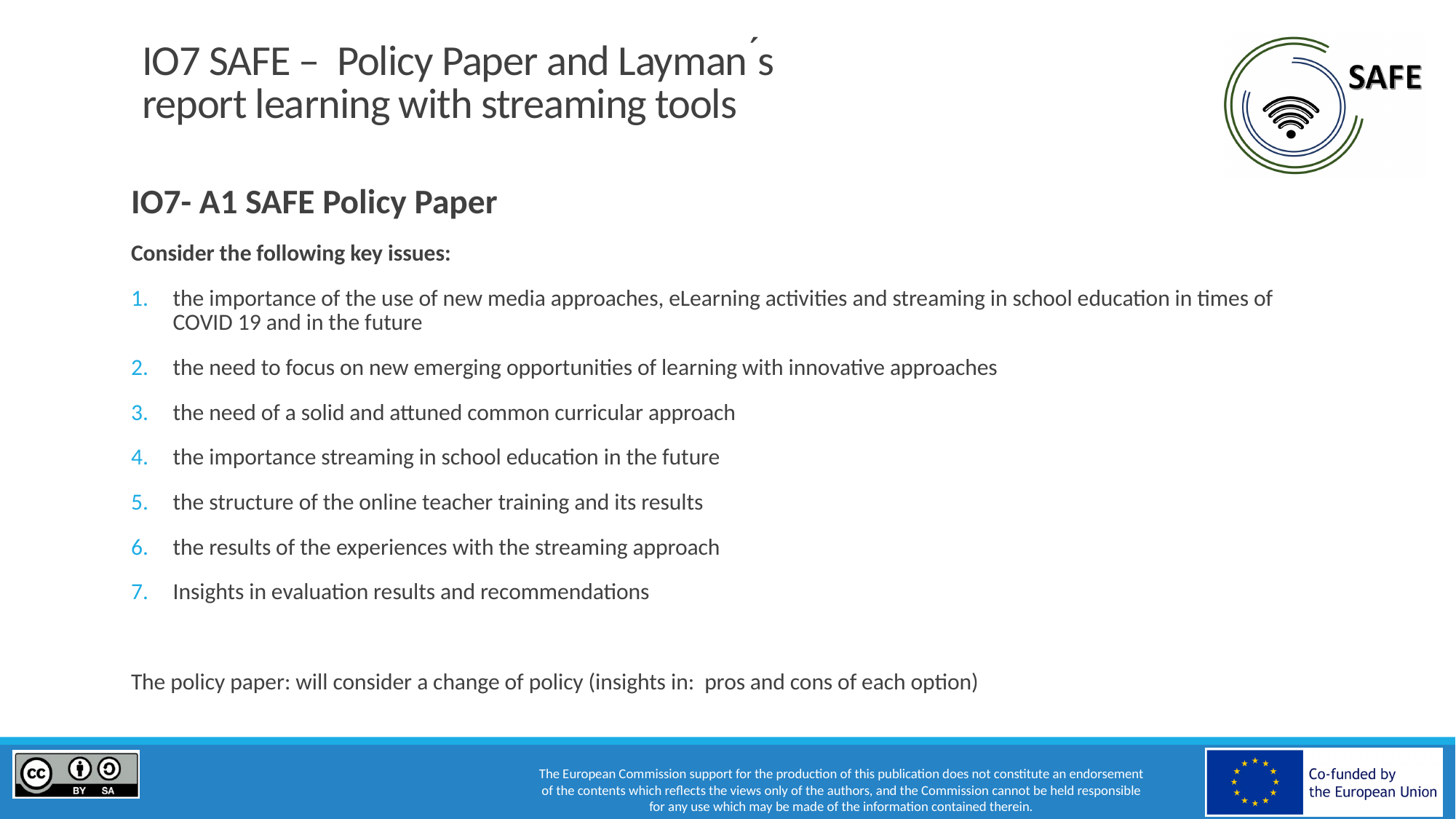

# IO7 SAFE –  Policy Paper and Layman ́s report learning with streaming tools
IO7- A1 SAFE Policy Paper
Consider the following key issues:
the importance of the use of new media approaches, eLearning activities and streaming in school education in times of COVID 19 and in the future
the need to focus on new emerging opportunities of learning with innovative approaches
the need of a solid and attuned common curricular approach
the importance streaming in school education in the future
the structure of the online teacher training and its results
the results of the experiences with the streaming approach
Insights in evaluation results and recommendations

The policy paper: will consider a change of policy (insights in:  pros and cons of each option)